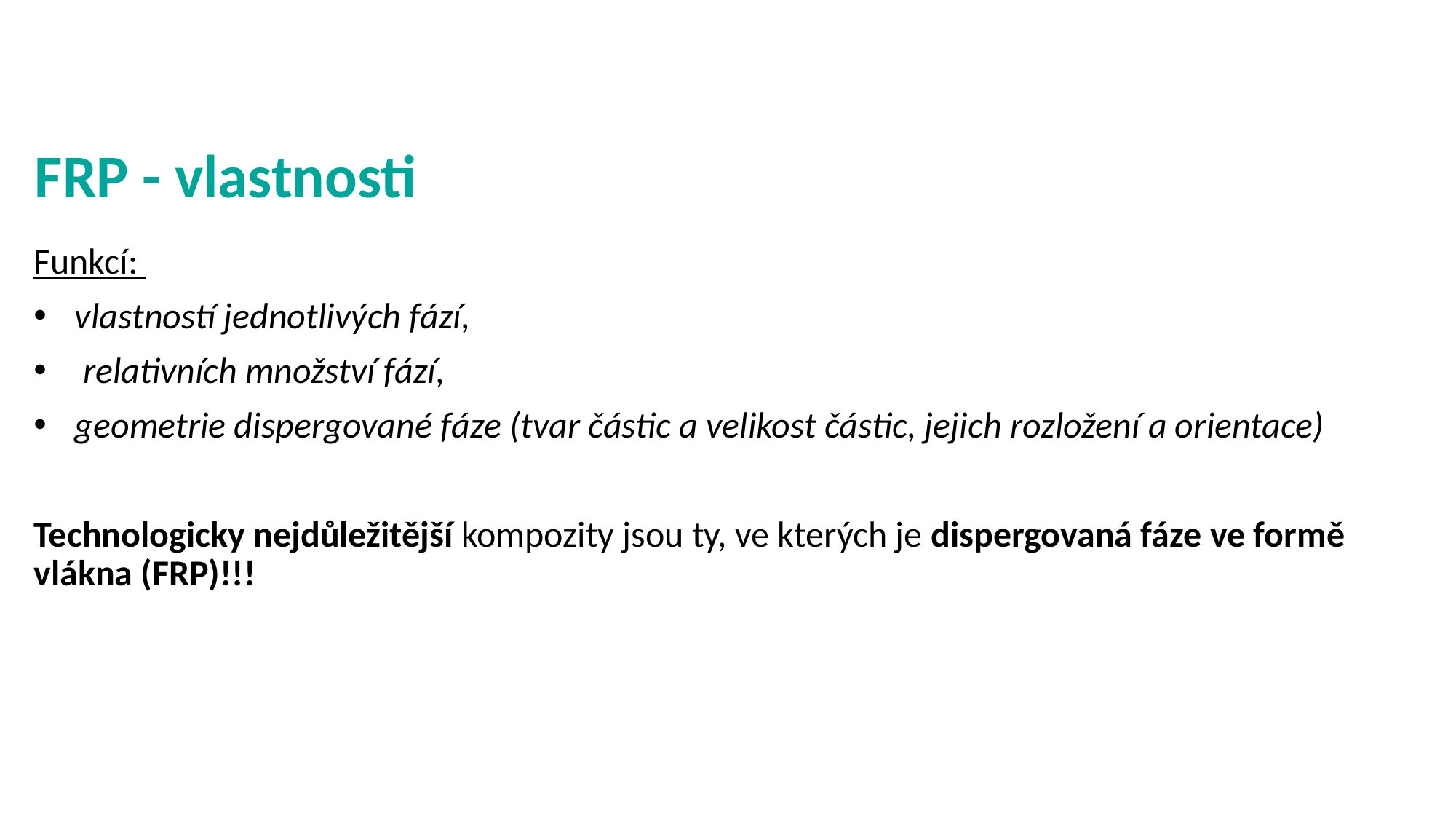

# FRP - vlastnosti
Funkcí:
vlastností jednotlivých fází,
 relativních množství fází,
geometrie dispergované fáze (tvar částic a velikost částic, jejich rozložení a orientace)

Technologicky nejdůležitější kompozity jsou ty, ve kterých je dispergovaná fáze ve formě vlákna (FRP)!!!